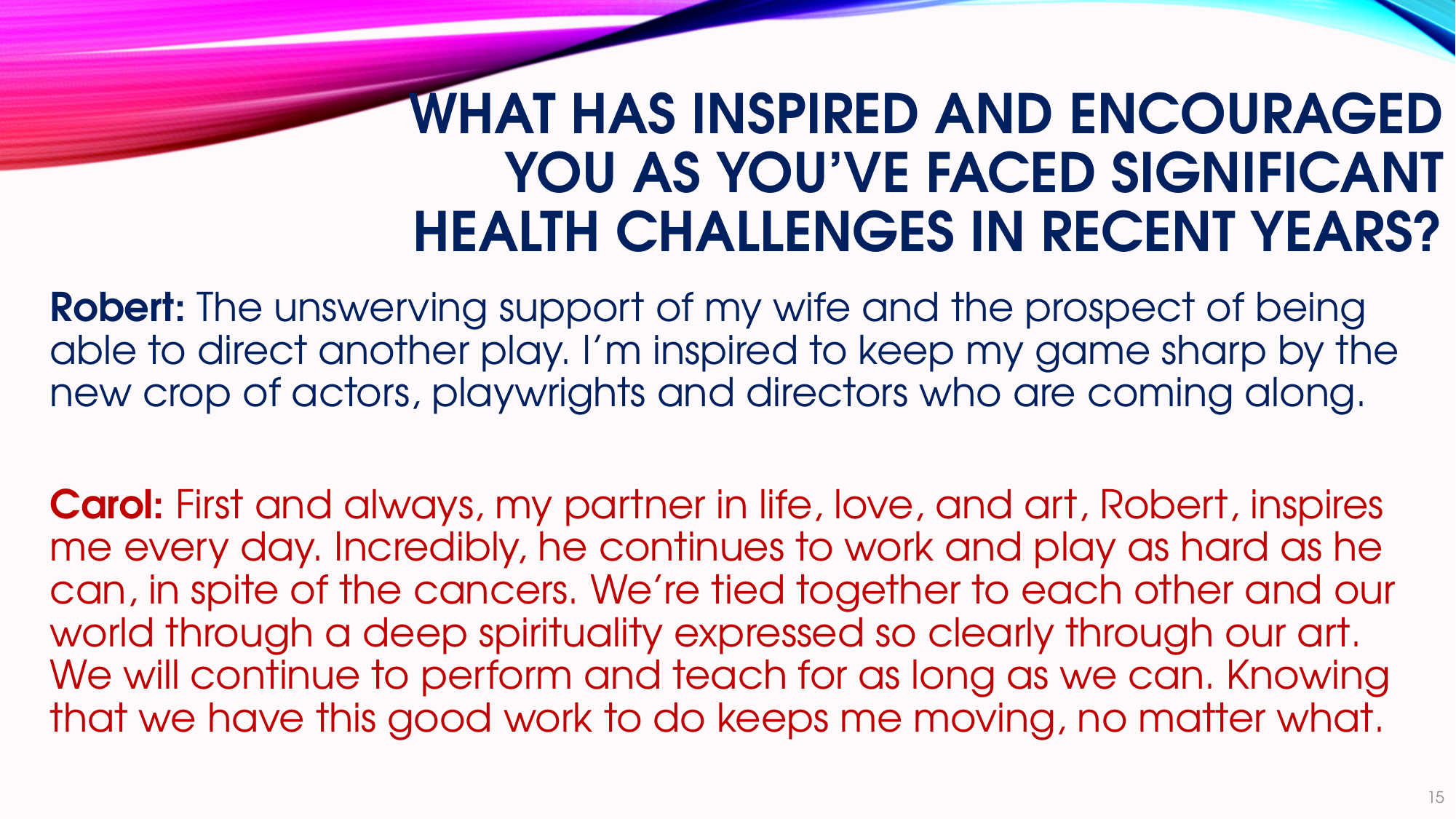

# What has inspired and encouraged you as you’ve faced significant health challenges in recent years?
Robert: The unswerving support of my wife and the prospect of being able to direct another play. I’m inspired to keep my game sharp by the new crop of actors, playwrights and directors who are coming along.

Carol: First and always, my partner in life, love, and art, Robert, inspires me every day. Incredibly, he continues to work and play as hard as he can, in spite of the cancers. We’re tied together to each other and our world through a deep spirituality expressed so clearly through our art. We will continue to perform and teach for as long as we can. Knowing that we have this good work to do keeps me moving, no matter what.

15